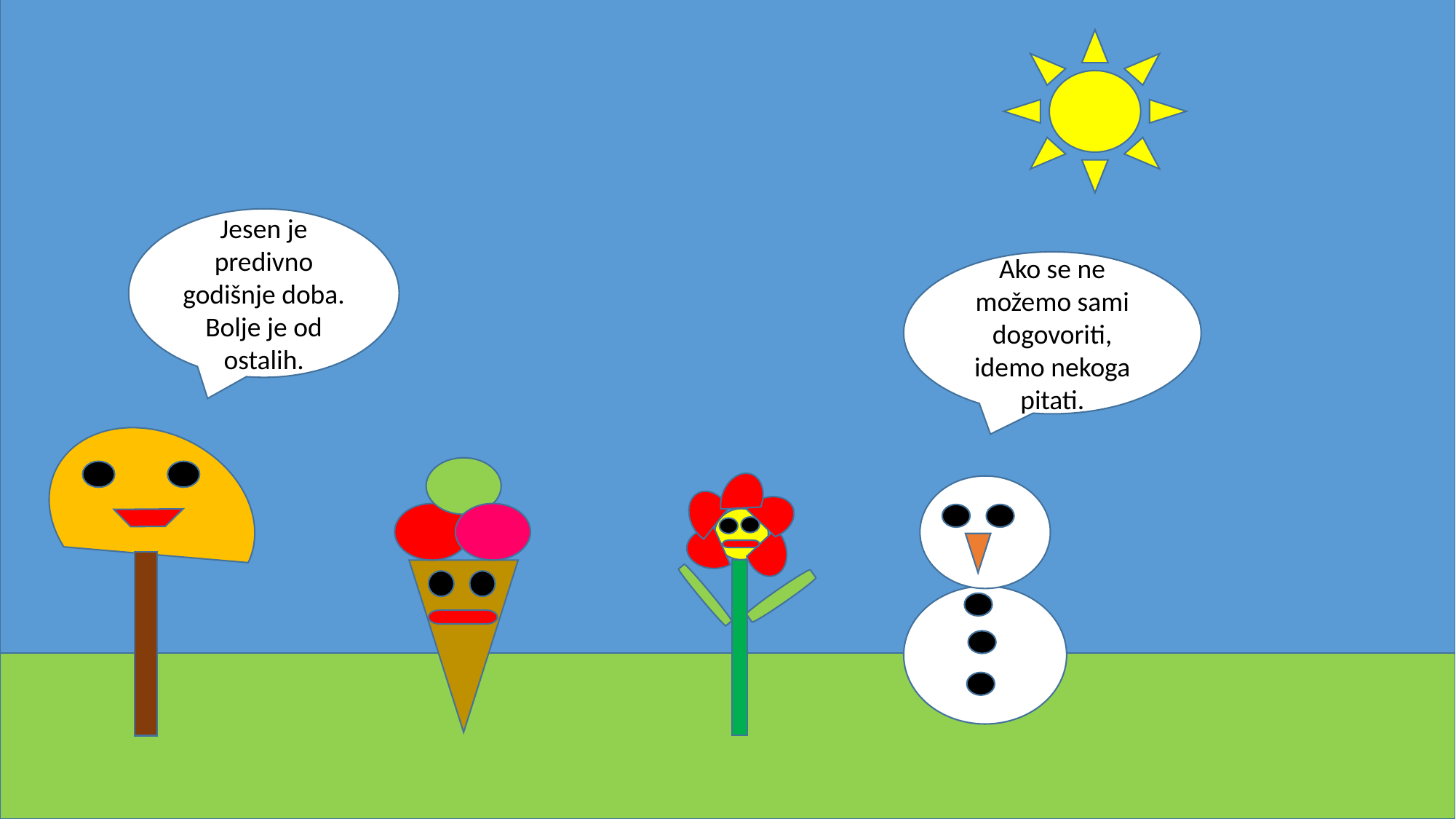

Jesen je predivno godišnje doba. Bolje je od ostalih.
Ako se ne možemo sami dogovoriti, idemo nekoga pitati.